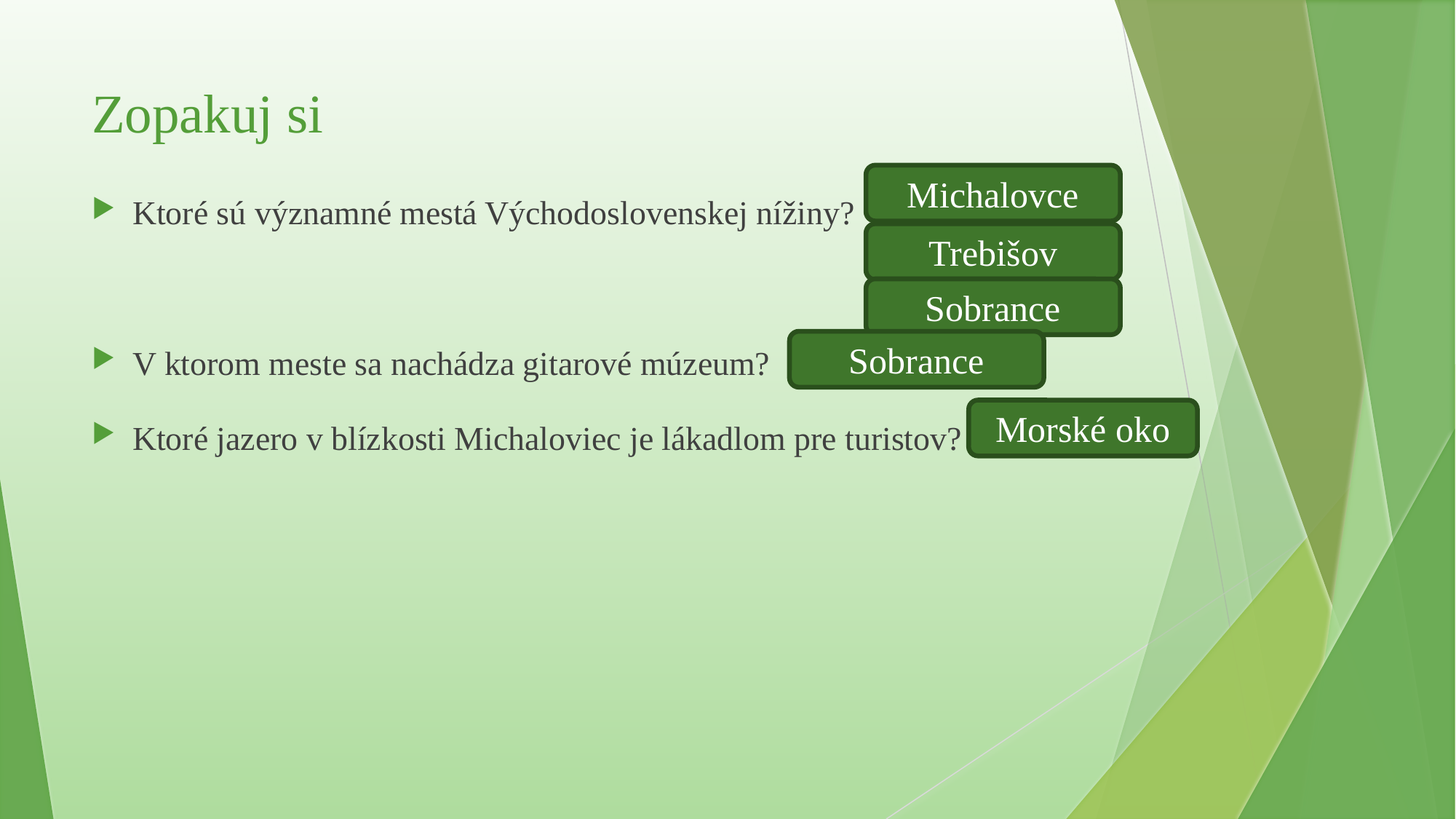

# Zopakuj si
Michalovce
Ktoré sú významné mestá Východoslovenskej nížiny?

V ktorom meste sa nachádza gitarové múzeum?
Ktoré jazero v blízkosti Michaloviec je lákadlom pre turistov?
Trebišov
Sobrance
Sobrance
Morské oko